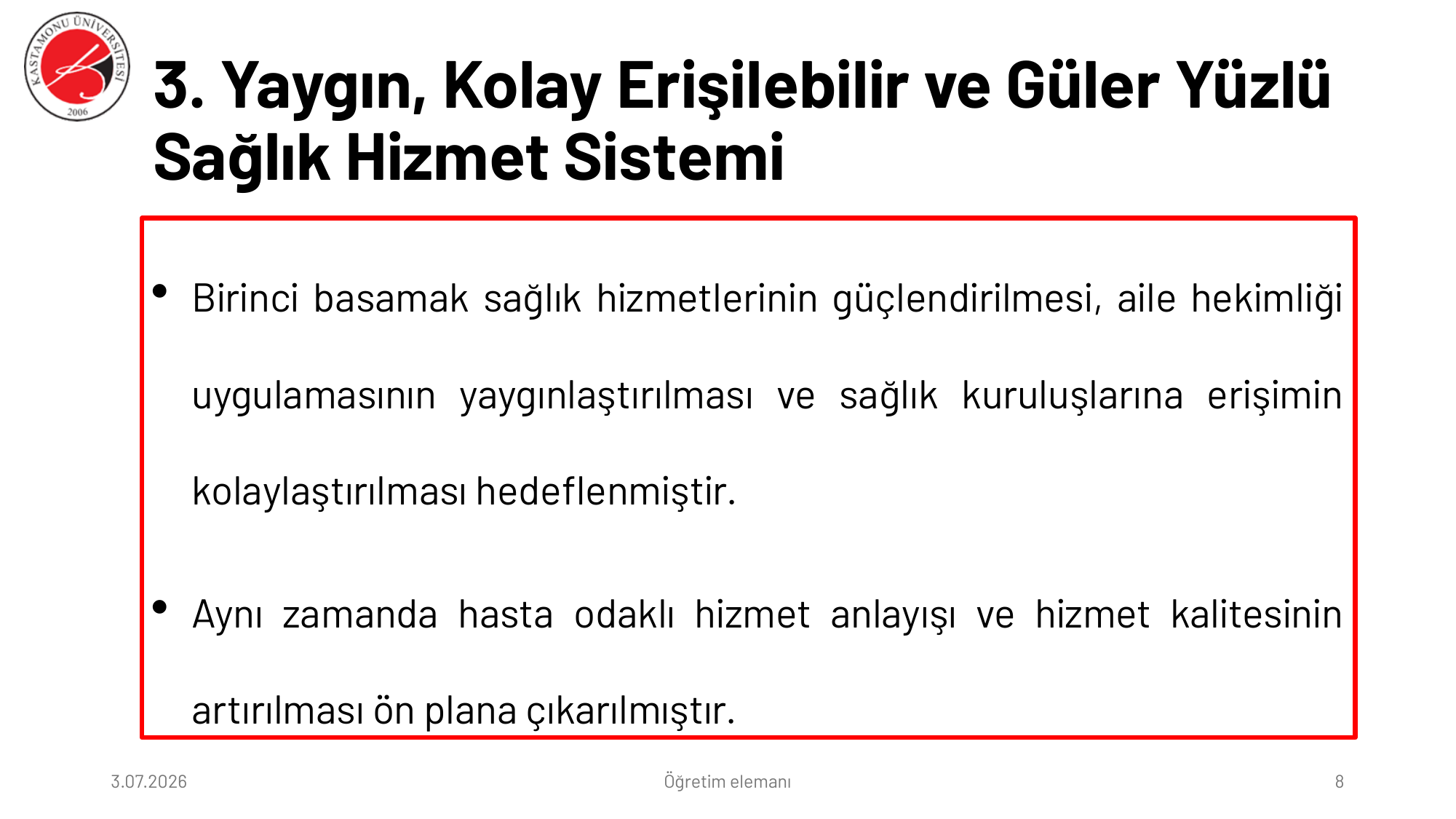

# 3. Yaygın, Kolay Erişilebilir ve Güler Yüzlü Sağlık Hizmet Sistemi
Birinci basamak sağlık hizmetlerinin güçlendirilmesi, aile hekimliği uygulamasının yaygınlaştırılması ve sağlık kuruluşlarına erişimin kolaylaştırılması hedeflenmiştir.
Aynı zamanda hasta odaklı hizmet anlayışı ve hizmet kalitesinin artırılması ön plana çıkarılmıştır.
3.07.2026
Öğretim elemanı
8